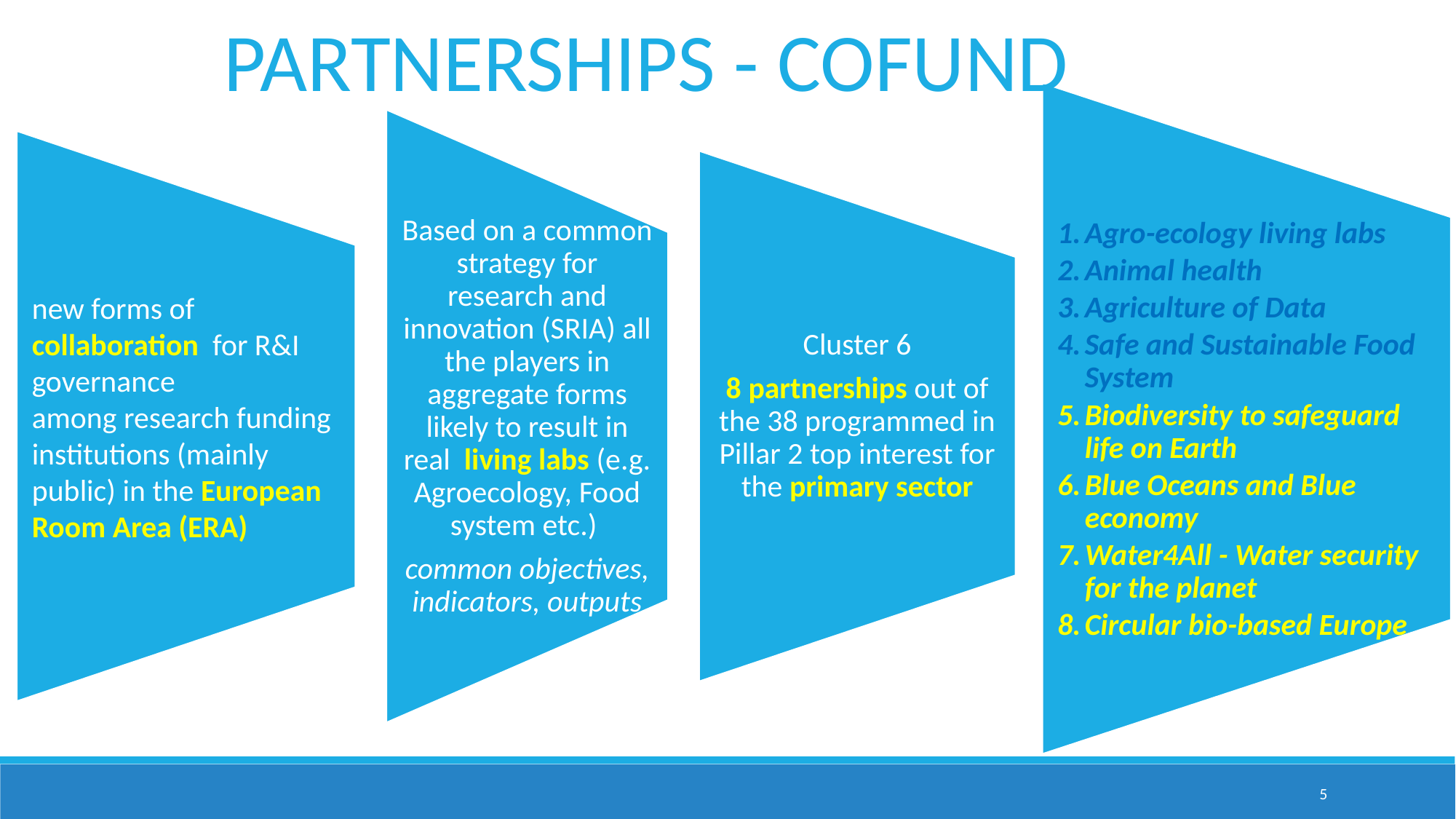

PARTNERSHIPS - COFUND
Agro-ecology living labs
Animal health
Agriculture of Data
Safe and Sustainable Food System
Biodiversity to safeguard life on Earth
Blue Oceans and Blue economy
Water4All - Water security for the planet
Circular bio-based Europe

Based on a common strategy for research and innovation (SRIA) all the players in aggregate forms likely to result in real  living labs (e.g. Agroecology, Food system etc.)
common objectives, indicators, outputs
new forms of collaboration  for R&I governance
among research funding institutions (mainly public) in the European Room Area (ERA)
Cluster 6
8 partnerships out of the 38 programmed in Pillar 2 top interest for the primary sector

5